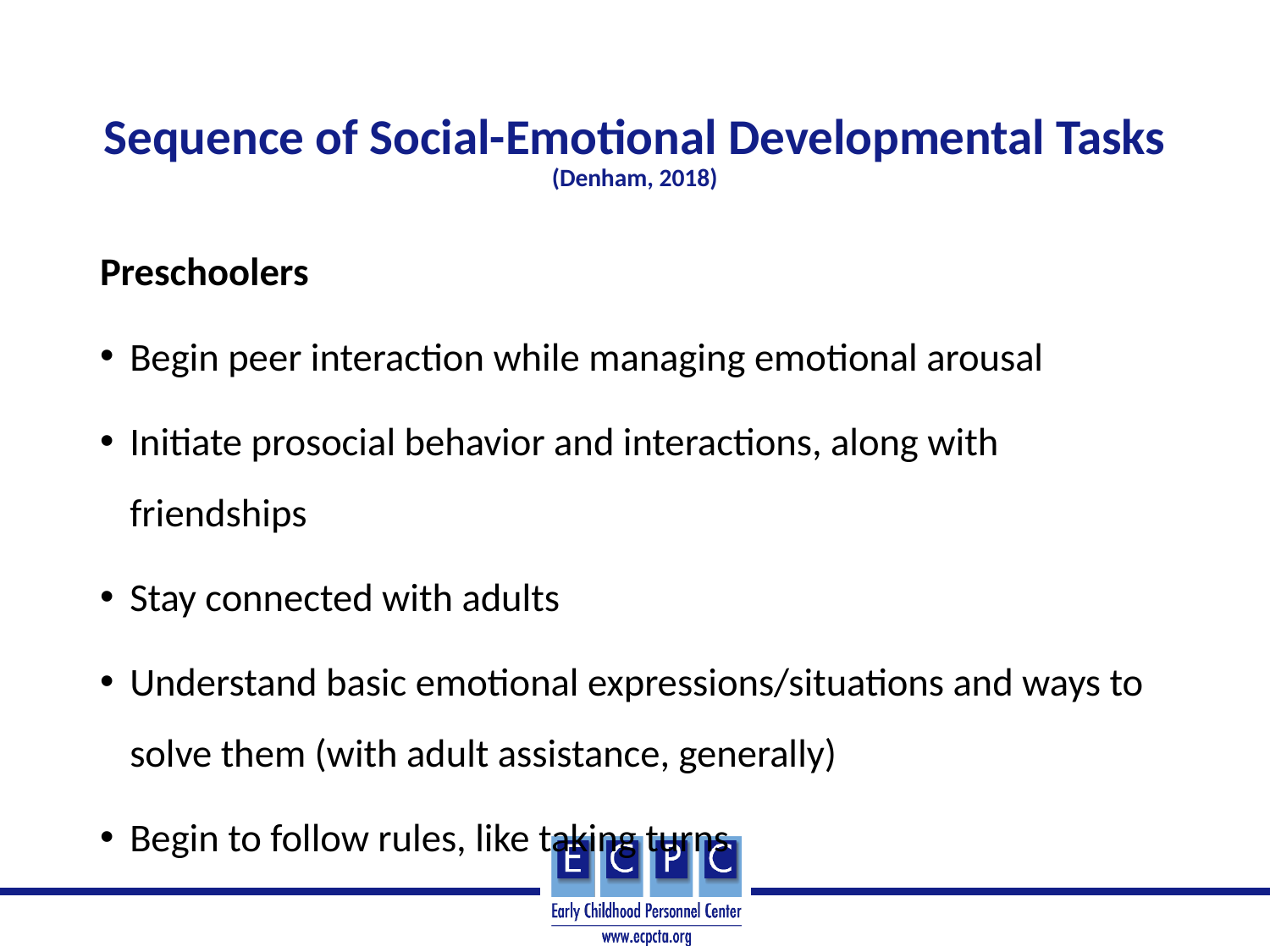

# Sequence of Social-Emotional Developmental Tasks (Denham, 2018)
Preschoolers
Begin peer interaction while managing emotional arousal
Initiate prosocial behavior and interactions, along with friendships
Stay connected with adults
Understand basic emotional expressions/situations and ways to solve them (with adult assistance, generally)
Begin to follow rules, like taking turns